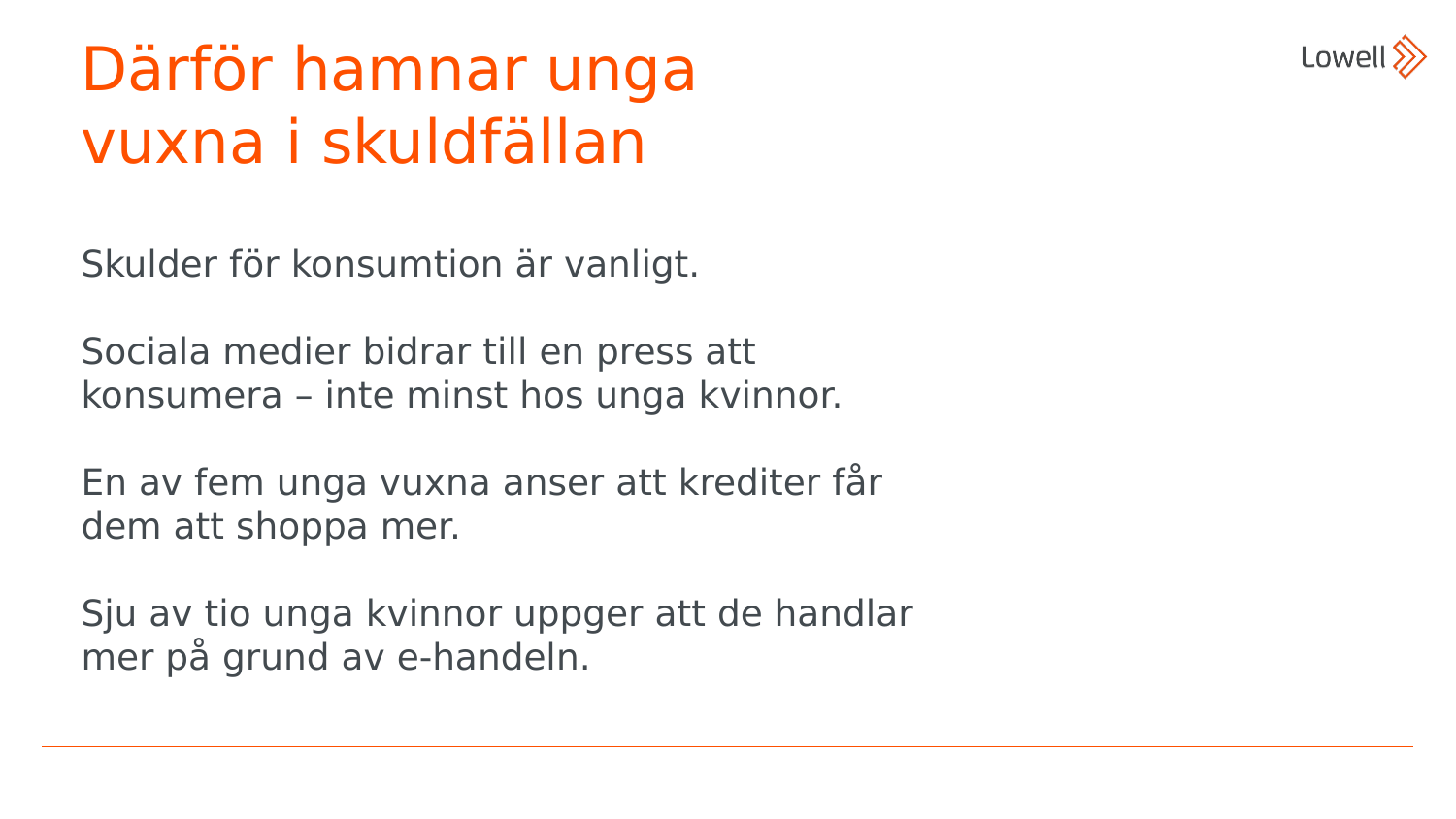

Därför hamnar unga vuxna i skuldfällan

Skulder för konsumtion är vanligt.

Sociala medier bidrar till en press att konsumera – inte minst hos unga kvinnor.

En av fem unga vuxna anser att krediter får dem att shoppa mer.

Sju av tio unga kvinnor uppger att de handlar mer på grund av e-handeln.